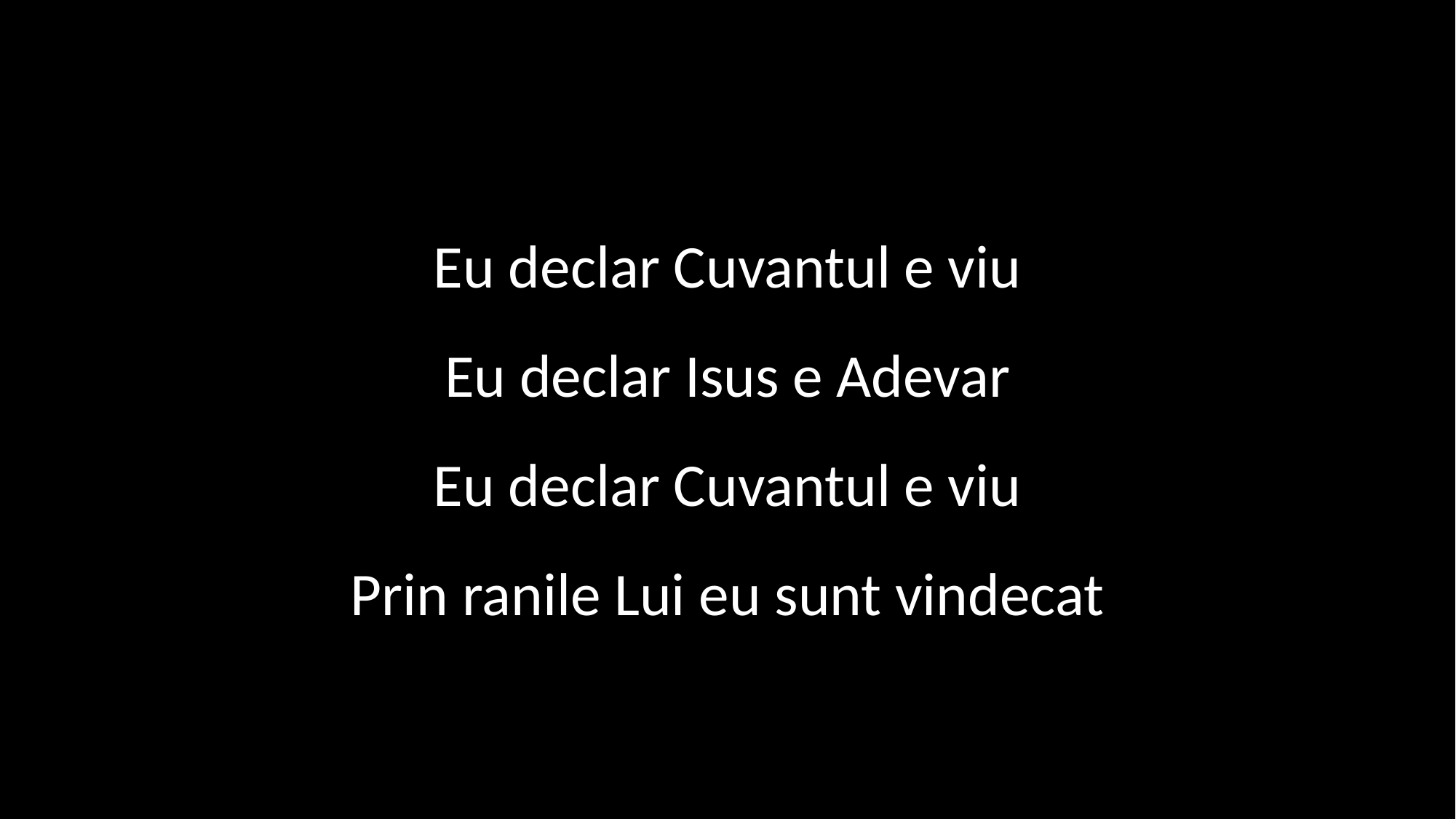

Eu declar Cuvantul e viu
Eu declar Isus e Adevar
Eu declar Cuvantul e viu
Prin ranile Lui eu sunt vindecat